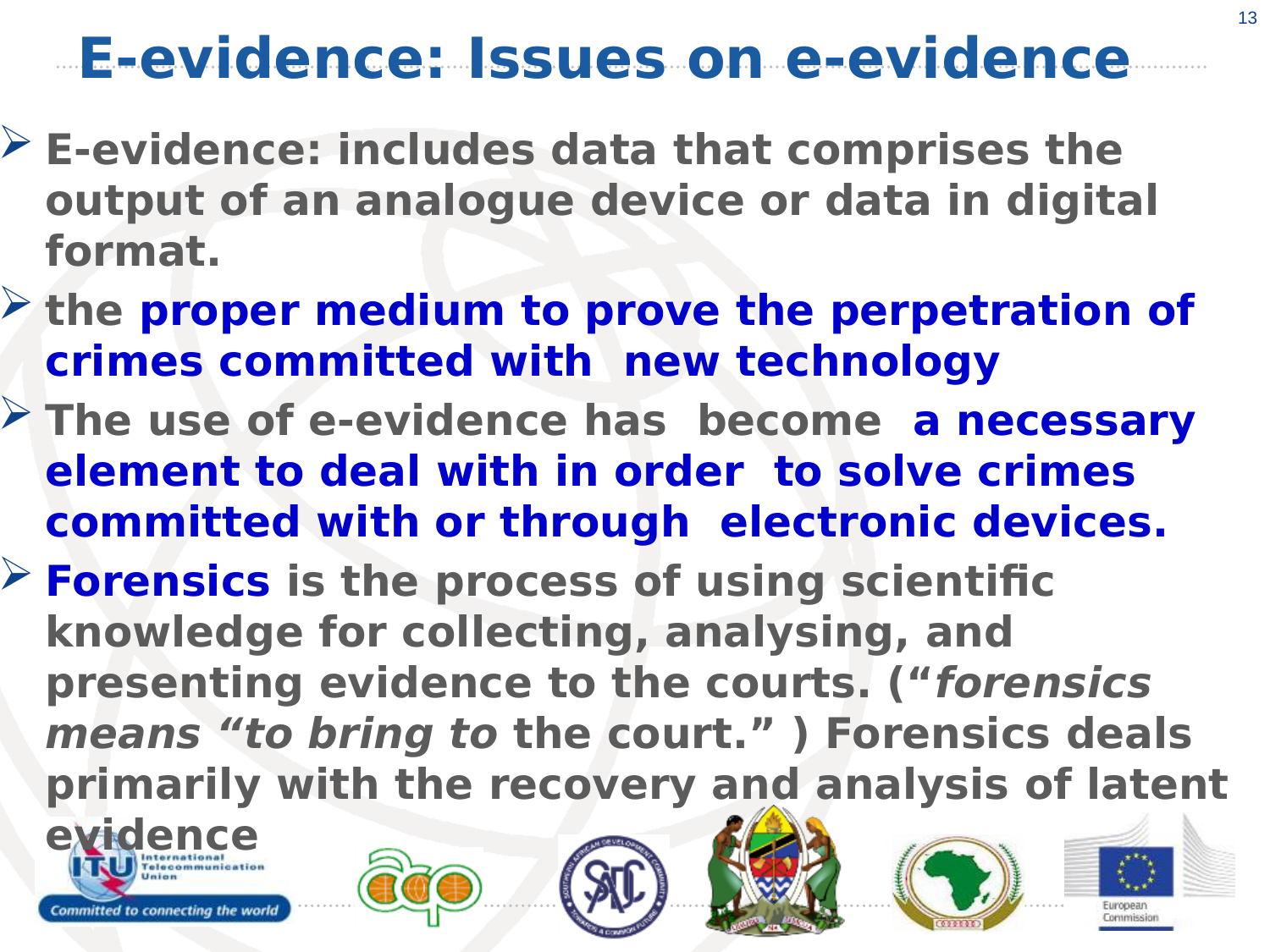

13
# E-evidence: Issues on e-evidence
E-evidence: includes data that comprises the output of an analogue device or data in digital format.
the proper medium to prove the perpetration of crimes committed with  new technology
The use of e-evidence has  become  a necessary element to deal with in order  to solve crimes committed with or through  electronic devices.
Forensics is the process of using scientific knowledge for collecting, analysing, and presenting evidence to the courts. (“forensics means “to bring to the court.” ) Forensics deals primarily with the recovery and analysis of latent evidence